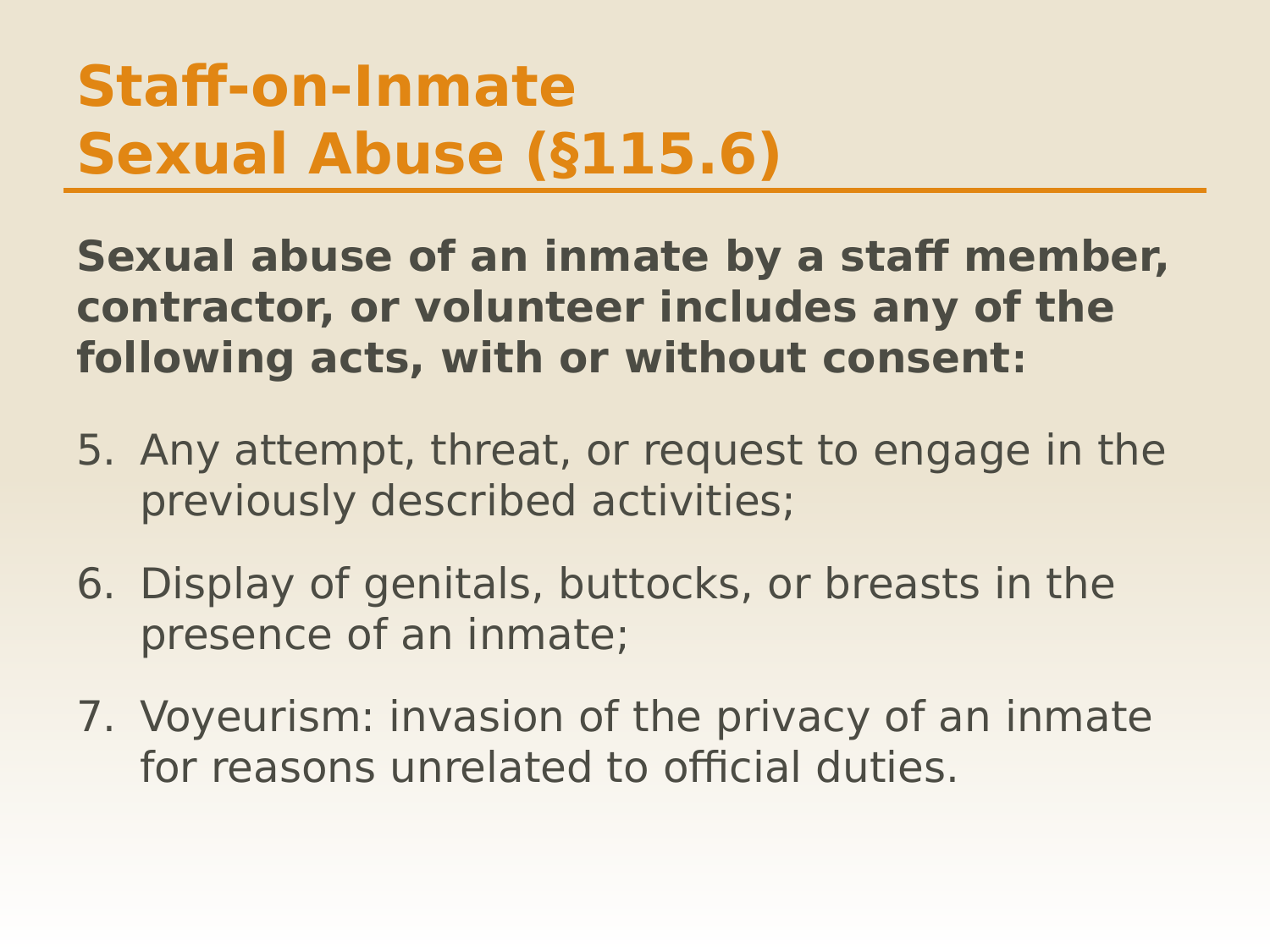

# Staff-on-Inmate Sexual Abuse (§115.6)
Sexual abuse of an inmate by a staff member, contractor, or volunteer includes any of the following acts, with or without consent:
Any attempt, threat, or request to engage in the previously described activities;
Display of genitals, buttocks, or breasts in the presence of an inmate;
Voyeurism: invasion of the privacy of an inmate for reasons unrelated to official duties.